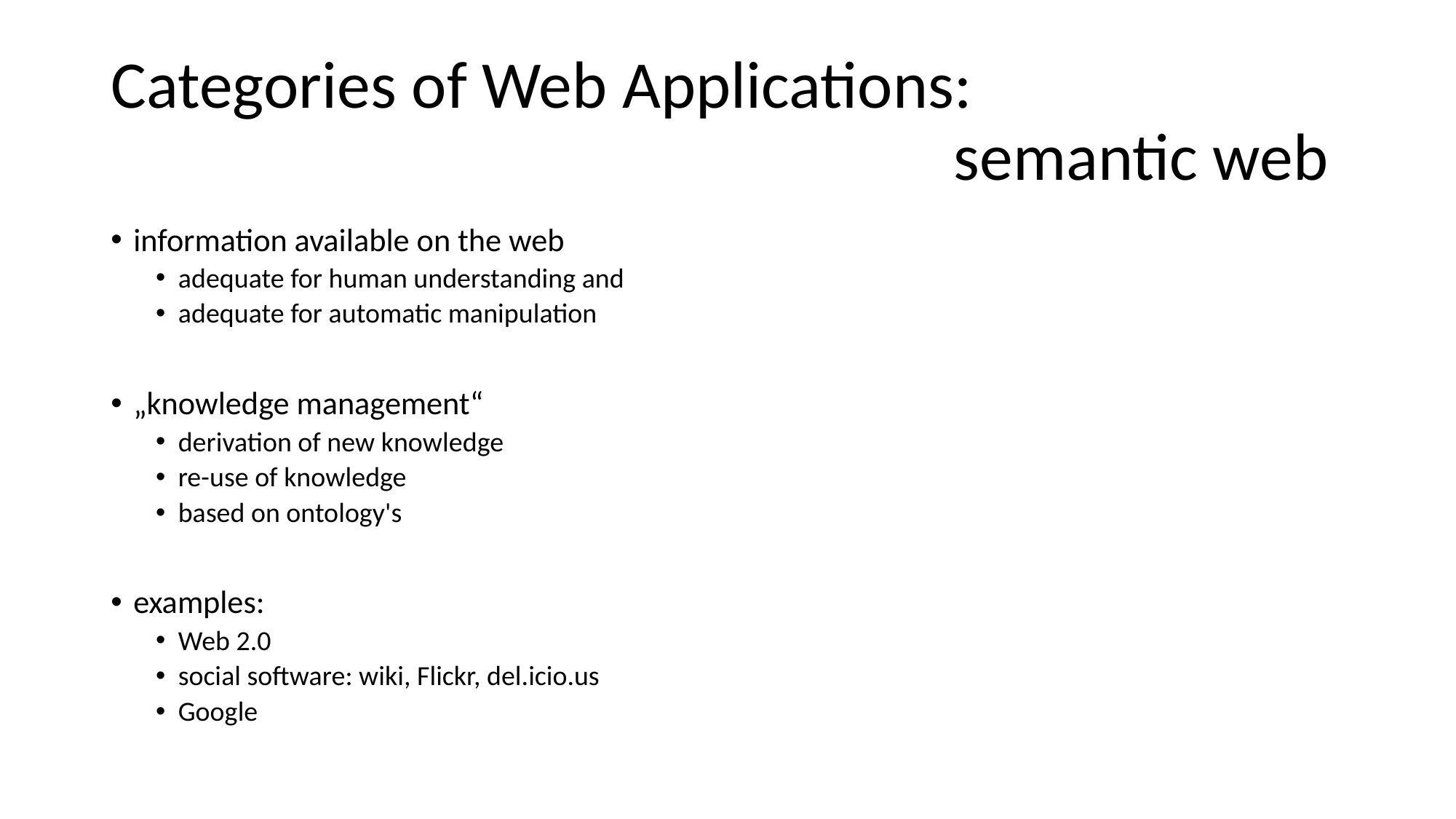

# Categories of Web Applications: semantic web
information available on the web
adequate for human understanding and
adequate for automatic manipulation

„knowledge management“
derivation of new knowledge
re-use of knowledge
based on ontology's

examples:
Web 2.0
social software: wiki, Flickr, del.icio.us
Google